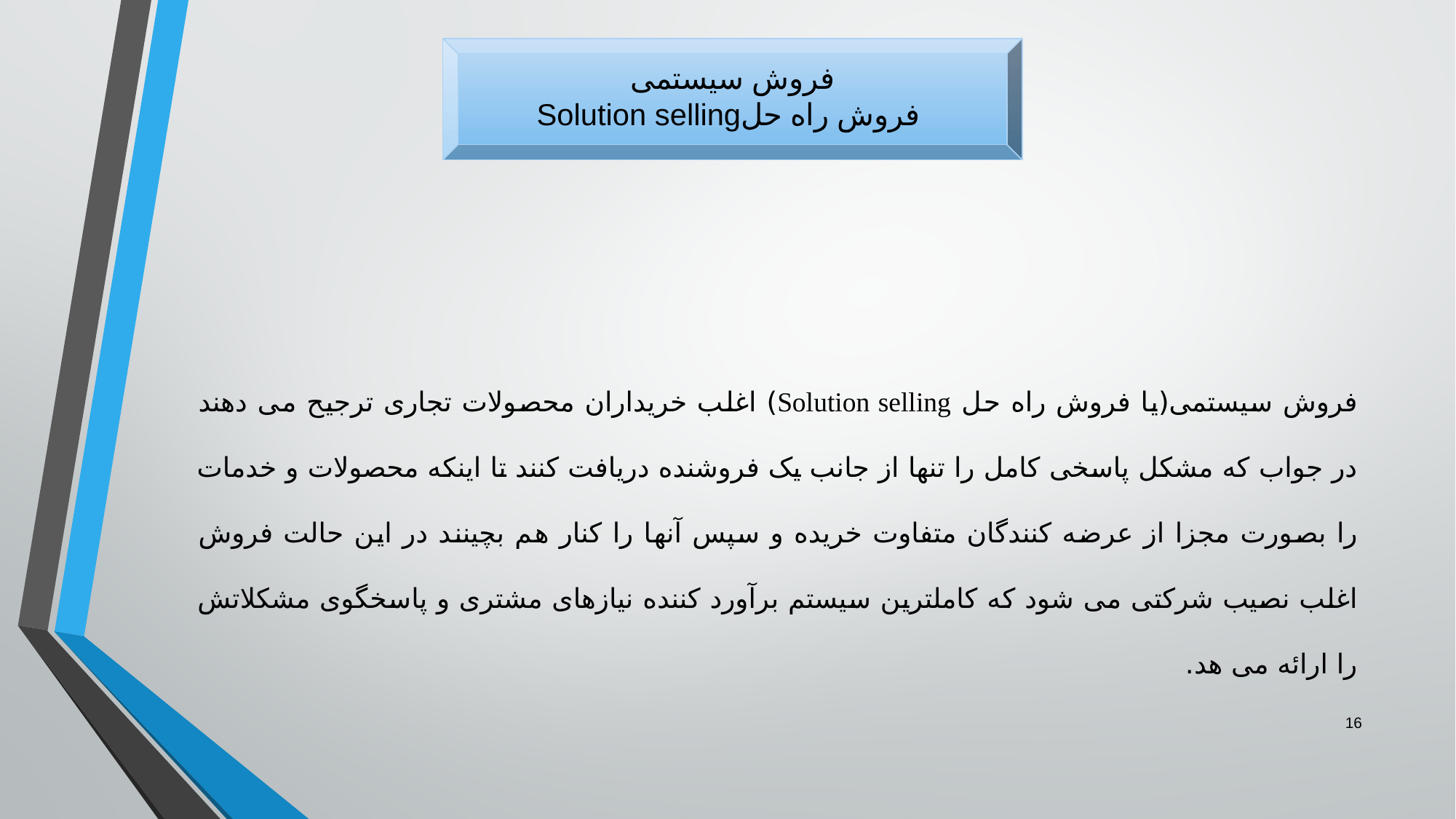

فروش سیستمی
Solution sellingفروش راه حل

فروش سیستمی(یا فروش راه حل Solution selling) اغلب خریداران محصولات تجاری ترجیح می دهند در جواب که مشکل پاسخی کامل را تنها از جانب یک فروشنده دریافت کنند تا اینکه محصولات و خدمات را بصورت مجزا از عرضه کنندگان متفاوت خریده و سپس آنها را کنار هم بچینند در این حالت فروش اغلب نصیب شرکتی می شود که کاملترین سیستم برآورد کننده نیازهای مشتری و پاسخگوی مشکلاتش را ارائه می هد.
16